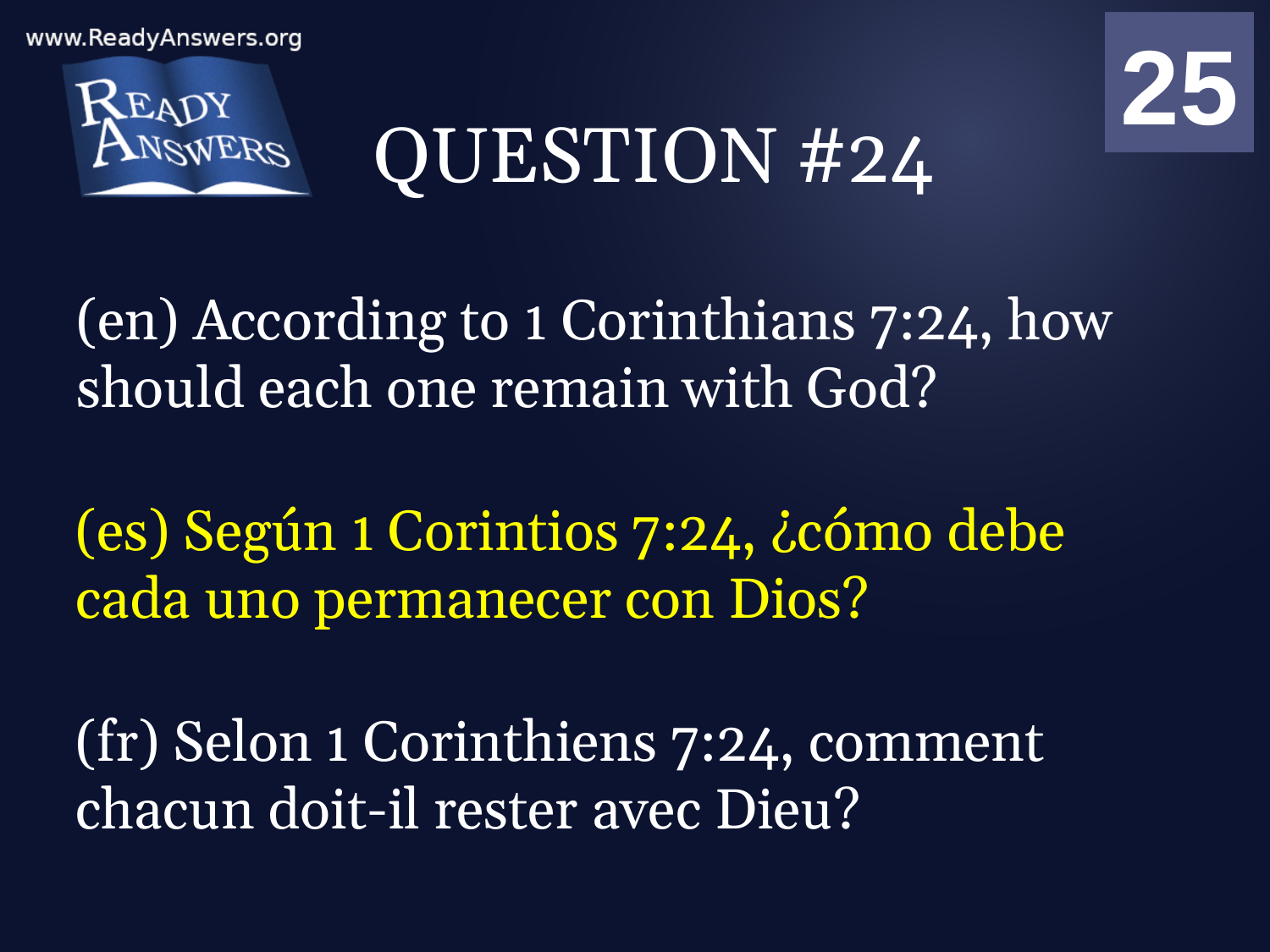

01
02
03
04
05
06
07
08
09
10
11
12
13
14
15
16
17
18
19
20
21
22
23
24
25
00
# QUESTION #24
(en) According to 1 Corinthians 7:24, how should each one remain with God?
(es) Según 1 Corintios 7:24, ¿cómo debe cada uno permanecer con Dios?
(fr) Selon 1 Corinthiens 7:24, comment chacun doit-il rester avec Dieu?